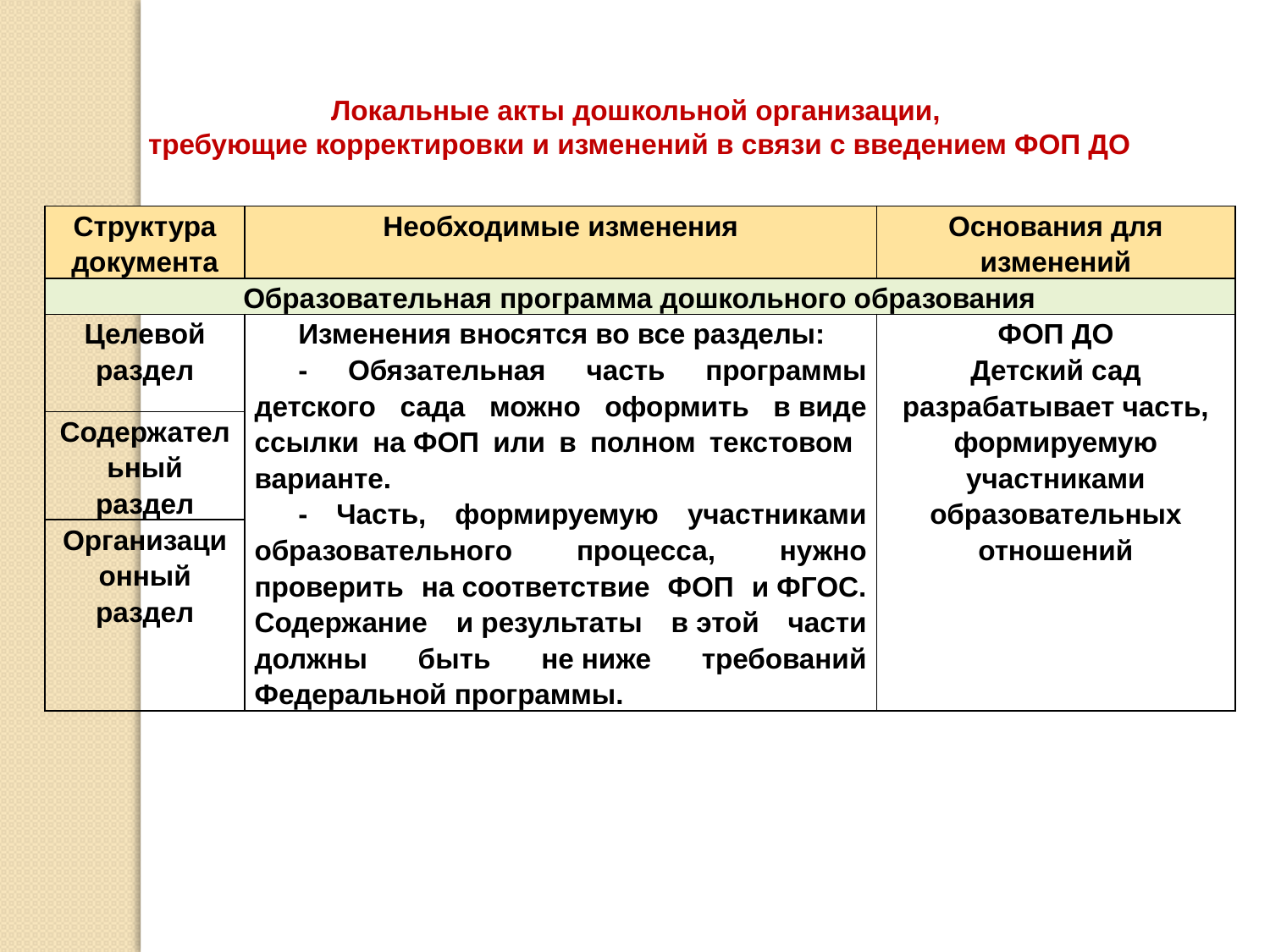

Локальные акты дошкольной организации,
требующие корректировки и изменений в связи с введением ФОП ДО
| Структура документа | Необходимые изменения | Основания для изменений |
| --- | --- | --- |
| Образовательная программа дошкольного образования |  |  |
| Целевой раздел | Изменения вносятся во все разделы: - Обязательная часть программы детского сада можно оформить в виде ссылки на ФОП или в полном текстовом варианте. - Часть, формируемую участниками образовательного процесса, нужно проверить на соответствие ФОП и ФГОС. Содержание и результаты в этой части должны быть не ниже требований Федеральной программы. | ФОП ДО Детский сад разрабатывает часть, формируемую участниками образовательных отношений |
| Содержательный раздел |  |  |
| Организационный раздел |  |  |